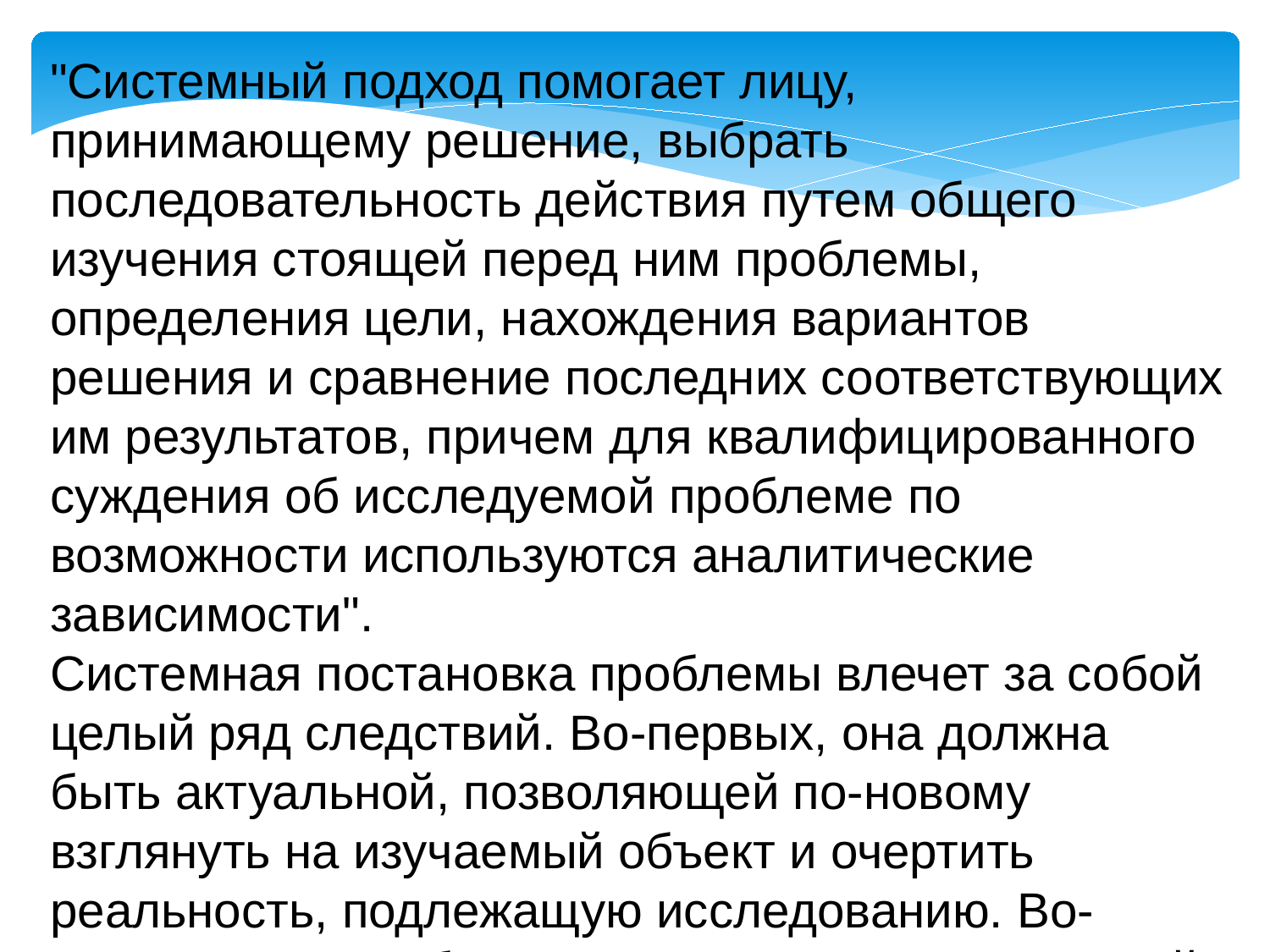

"Системный подход помогает лицу, принимающему решение, выбрать последовательность действия путем общего изучения стоящей перед ним проблемы, определения цели, нахождения вариантов решения и сравнение последних соответствующих им результатов, причем для квалифицированного суждения об исследуемой проблеме по возможности используются аналитические зависимости".
Системная постановка проблемы влечет за собой целый ряд следствий. Во-первых, она должна быть актуальной, позволяющей по-новому взглянуть на изучаемый объект и очертить реальность, подлежащую исследованию. Во-вторых, должен быть выполнен минимум условий, делающих последующие исследования системными.